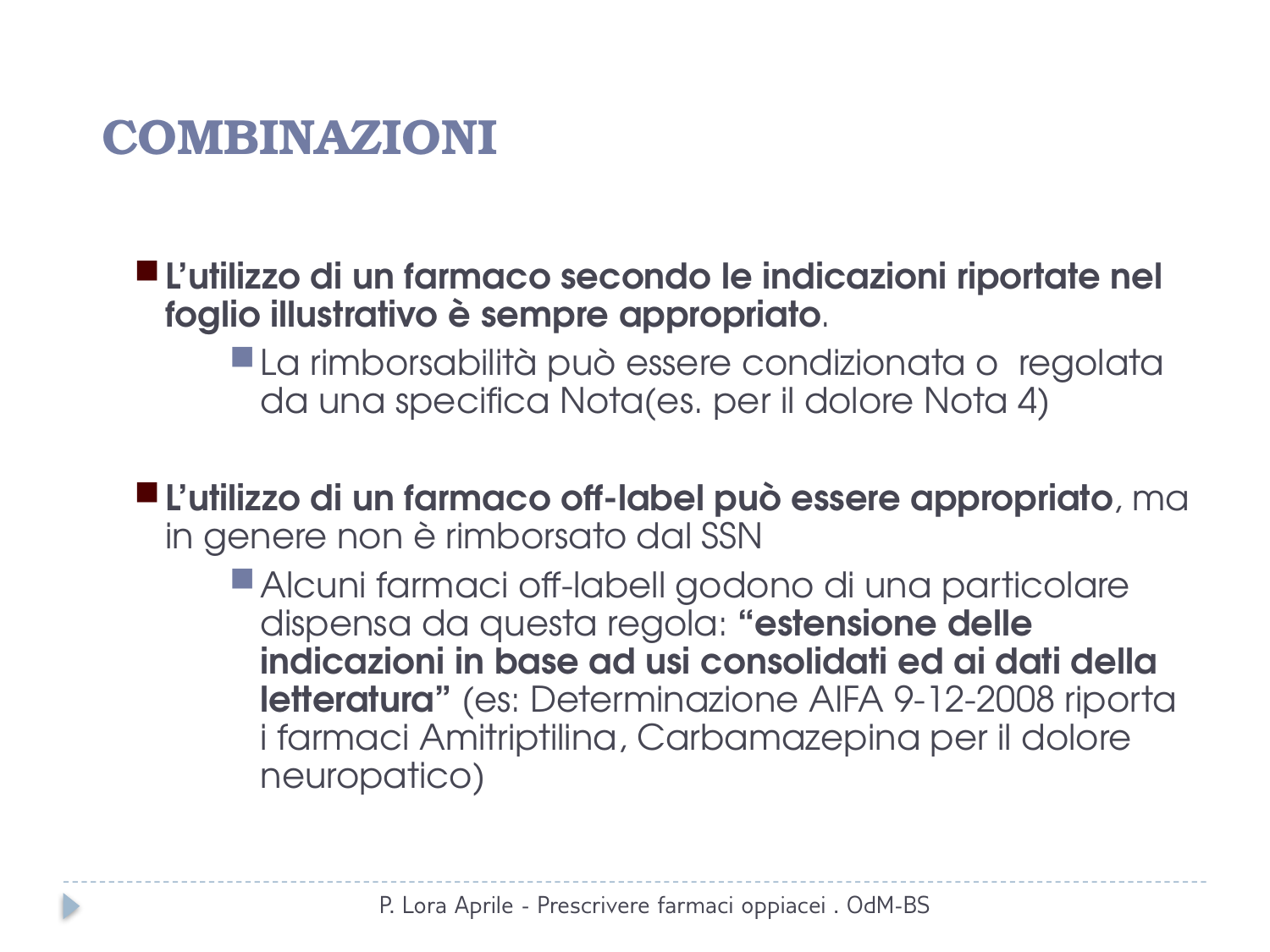

COMBINAZIONI

L’utilizzo di un farmaco secondo le indicazioni riportate nel foglio illustrativo è sempre appropriato.
La rimborsabilità può essere condizionata o  regolata da una specifica Nota(es. per il dolore Nota 4)

L’utilizzo di un farmaco off-label può essere appropriato, ma in genere non è rimborsato dal SSN
Alcuni farmaci off-labell godono di una particolare dispensa da questa regola: “estensione delle indicazioni in base ad usi consolidati ed ai dati della letteratura” (es: Determinazione AIFA 9-12-2008 riporta i farmaci Amitriptilina, Carbamazepina per il dolore neuropatico)
P. Lora Aprile - Prescrivere farmaci oppiacei . OdM-BS